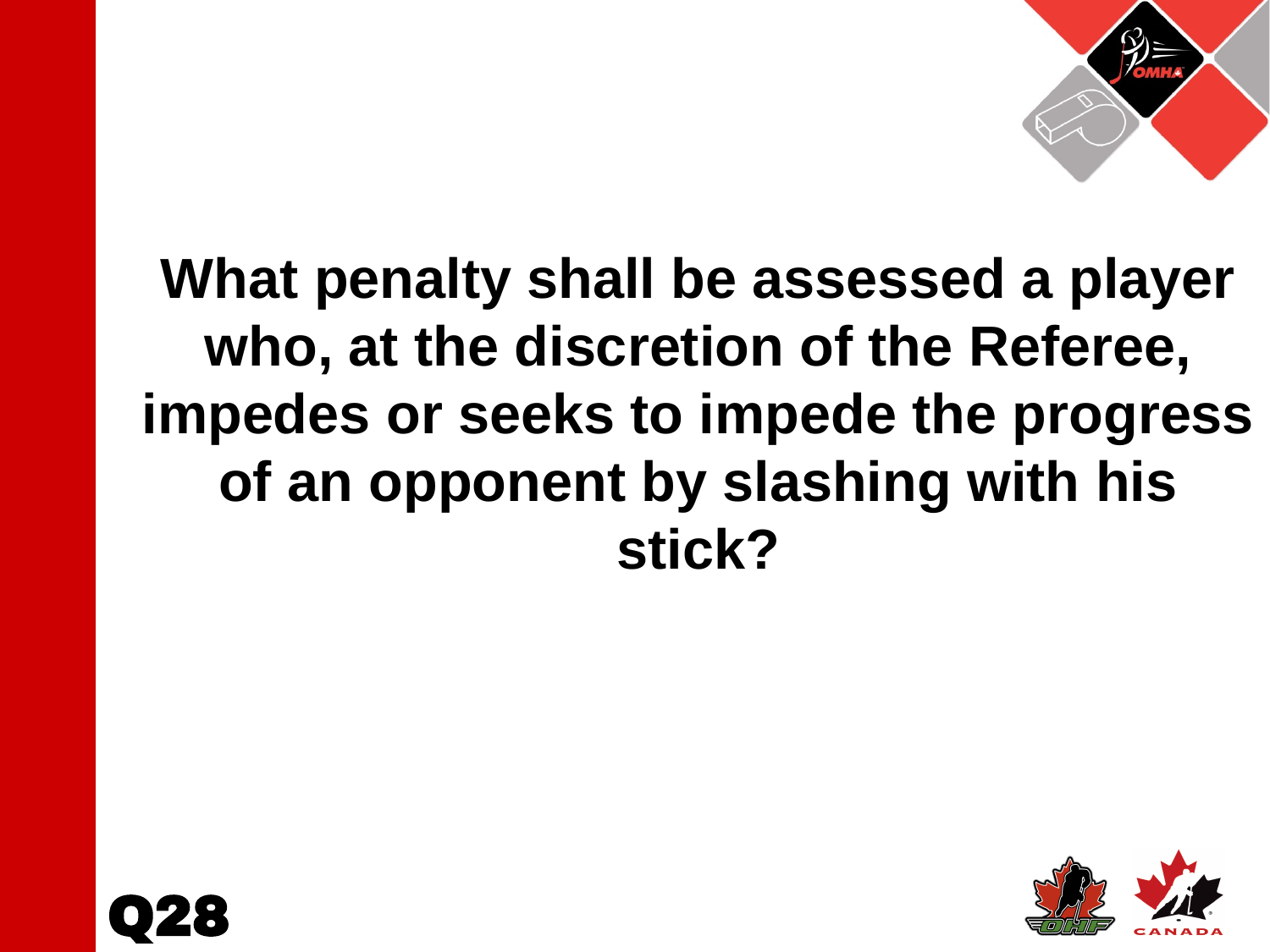

What penalty shall be assessed a player who, at the discretion of the Referee, impedes or seeks to impede the progress of an opponent by slashing with his stick?

Q28